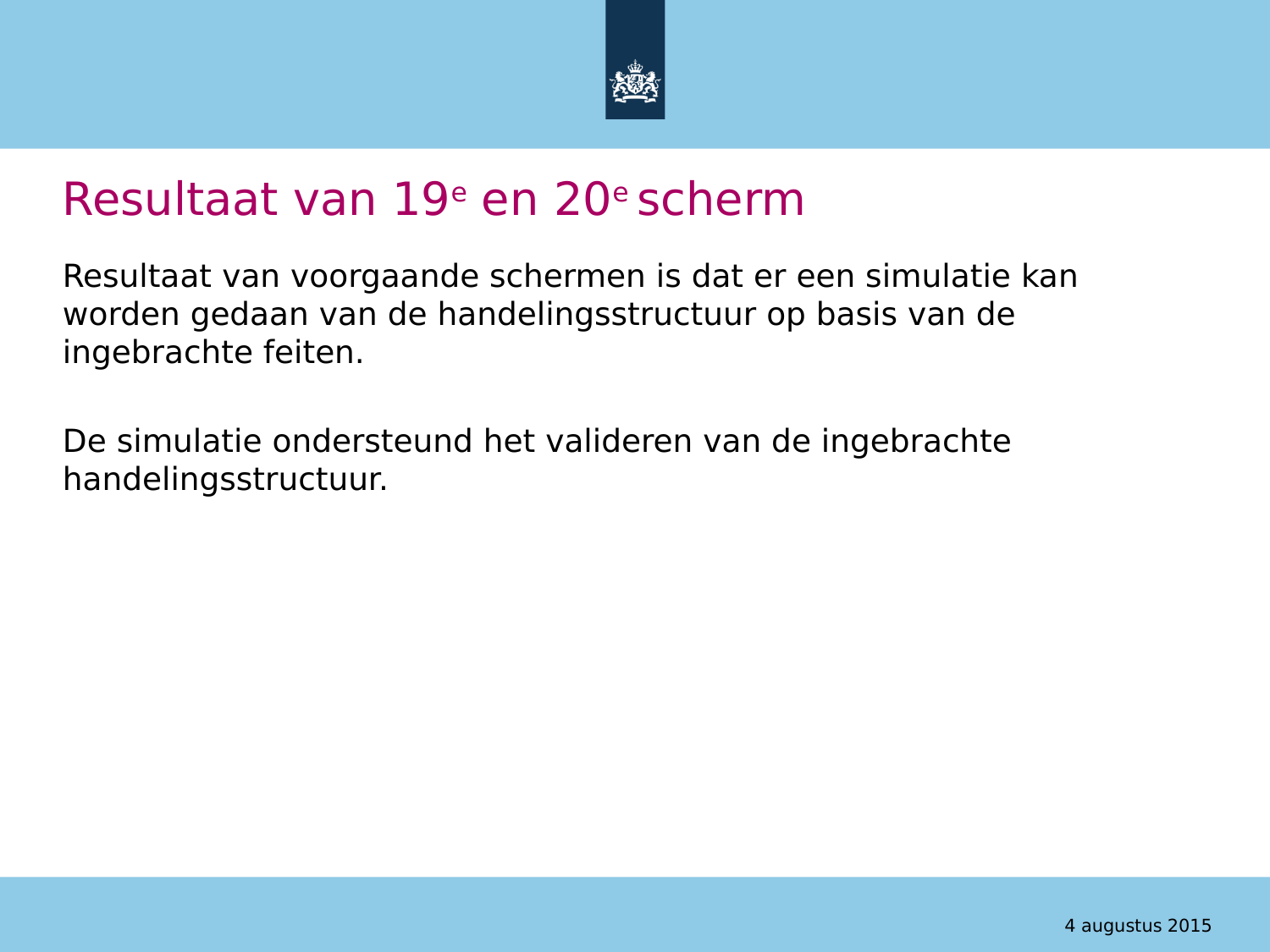

# Resultaat van 19e en 20e scherm
Resultaat van voorgaande schermen is dat er een simulatie kan worden gedaan van de handelingsstructuur op basis van de ingebrachte feiten.

De simulatie ondersteund het valideren van de ingebrachte handelingsstructuur.
4 augustus 2015